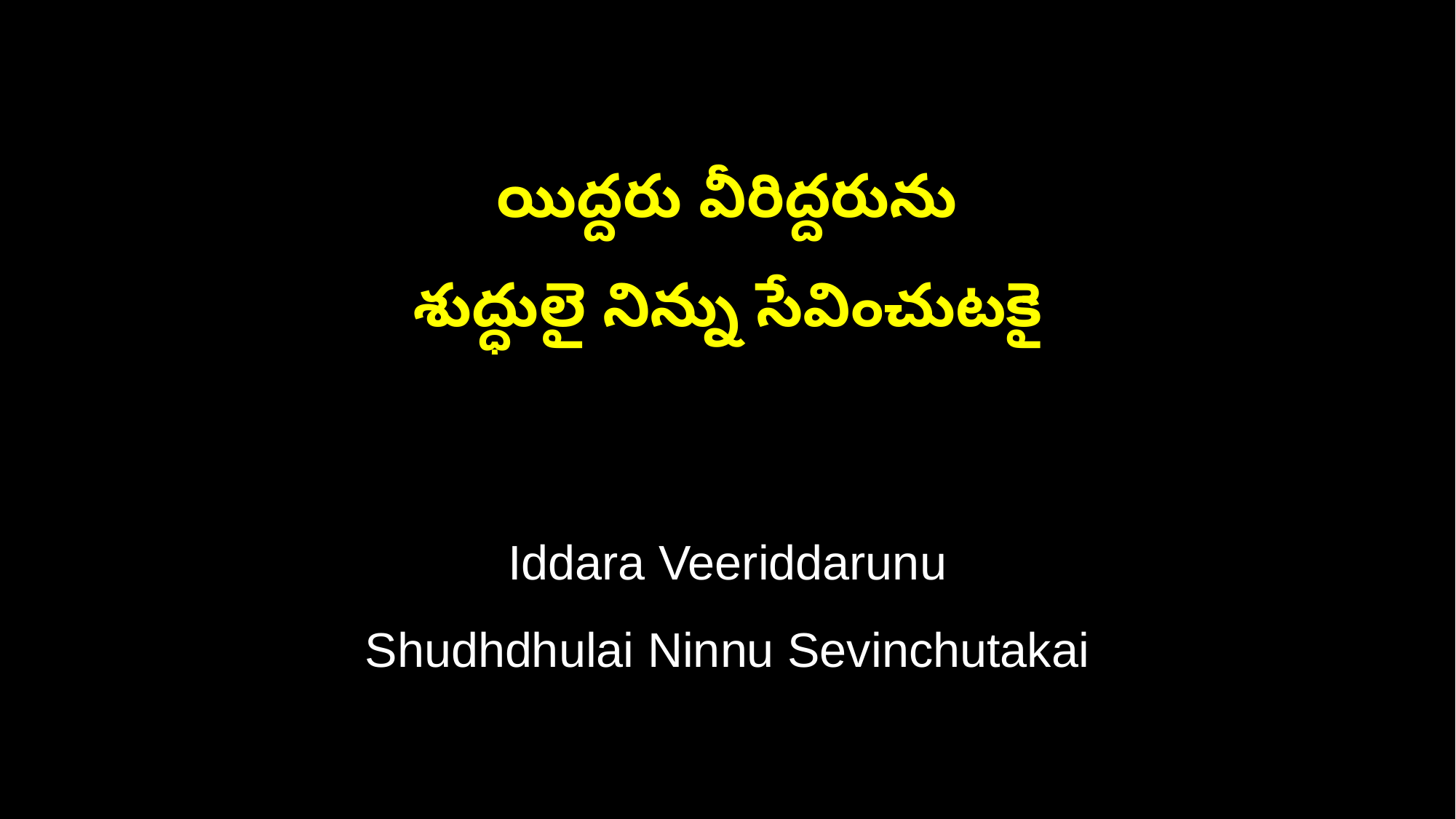

యిద్దరు వీరిద్దరును
శుద్ధులై నిన్ను సేవించుటకై
Iddara Veeriddarunu
Shudhdhulai Ninnu Sevinchutakai